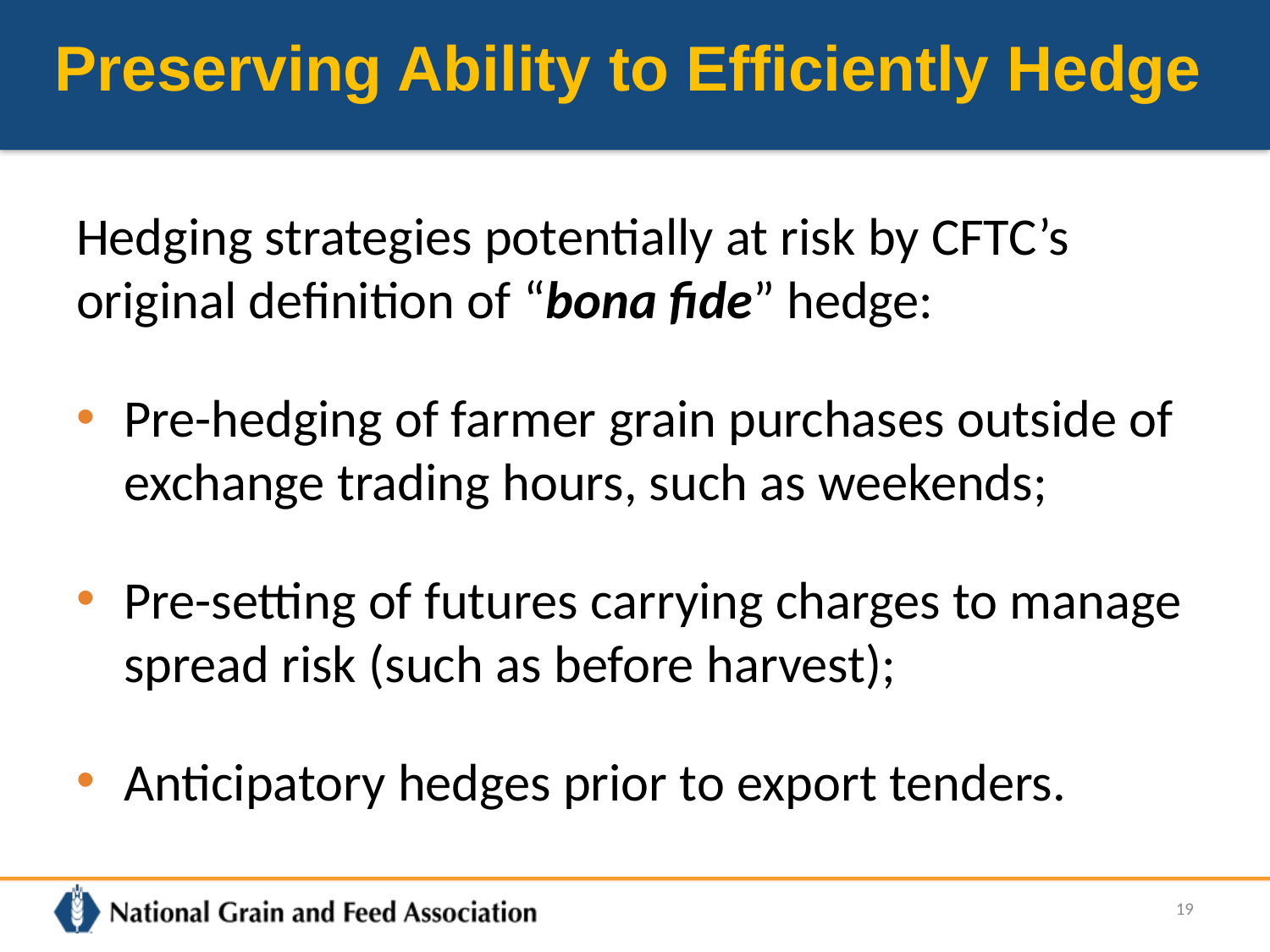

# Preserving Ability to Efficiently Hedge
Hedging strategies potentially at risk by CFTC’s original definition of “bona fide” hedge:

Pre-hedging of farmer grain purchases outside of exchange trading hours, such as weekends;

Pre-setting of futures carrying charges to manage spread risk (such as before harvest);

Anticipatory hedges prior to export tenders.
19